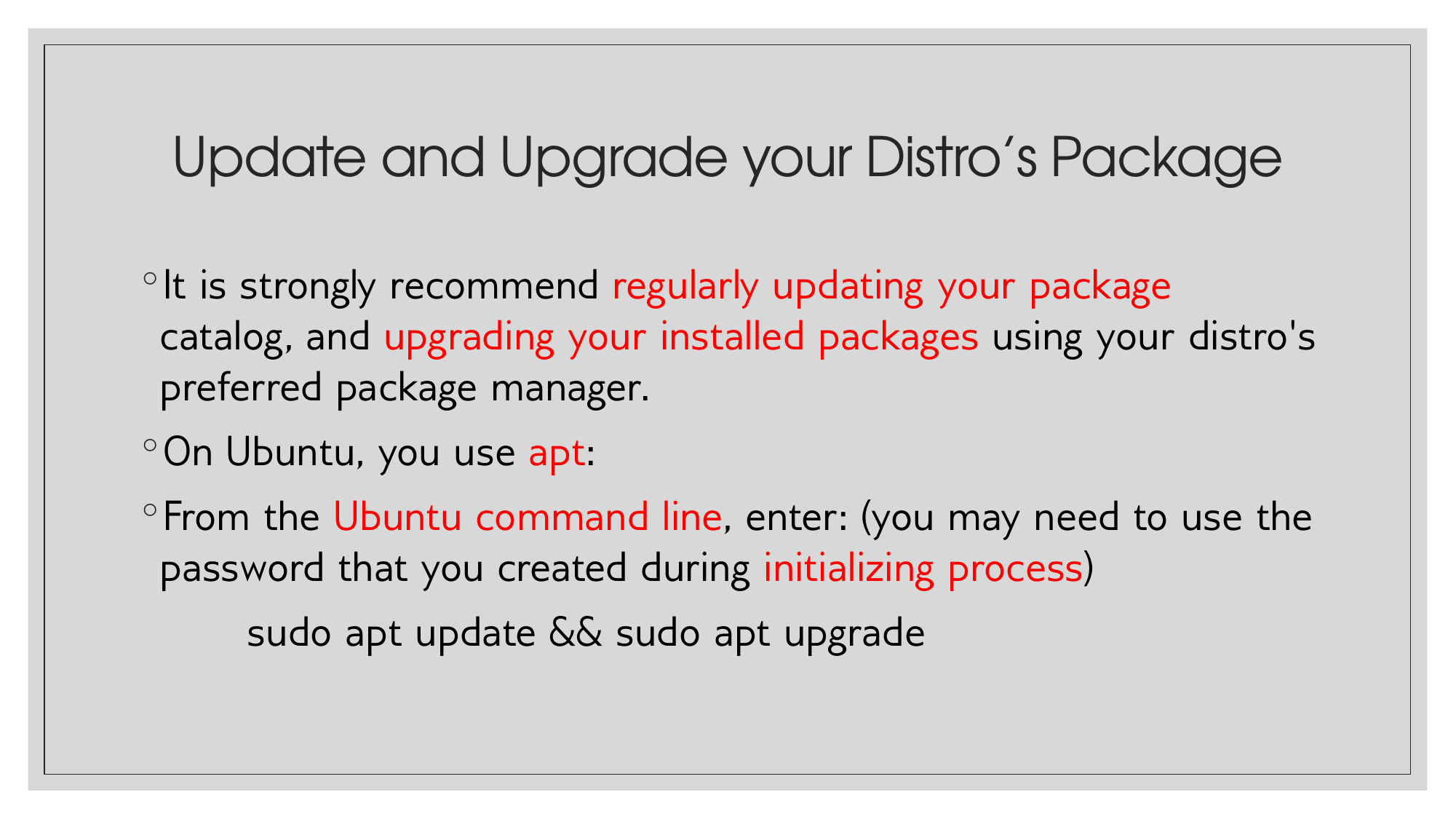

# Update and Upgrade your Distro’s Package
It is strongly recommend regularly updating your package catalog, and upgrading your installed packages using your distro's preferred package manager.
On Ubuntu, you use apt:
From the Ubuntu command line, enter: (you may need to use the password that you created during initializing process)
	sudo apt update && sudo apt upgrade